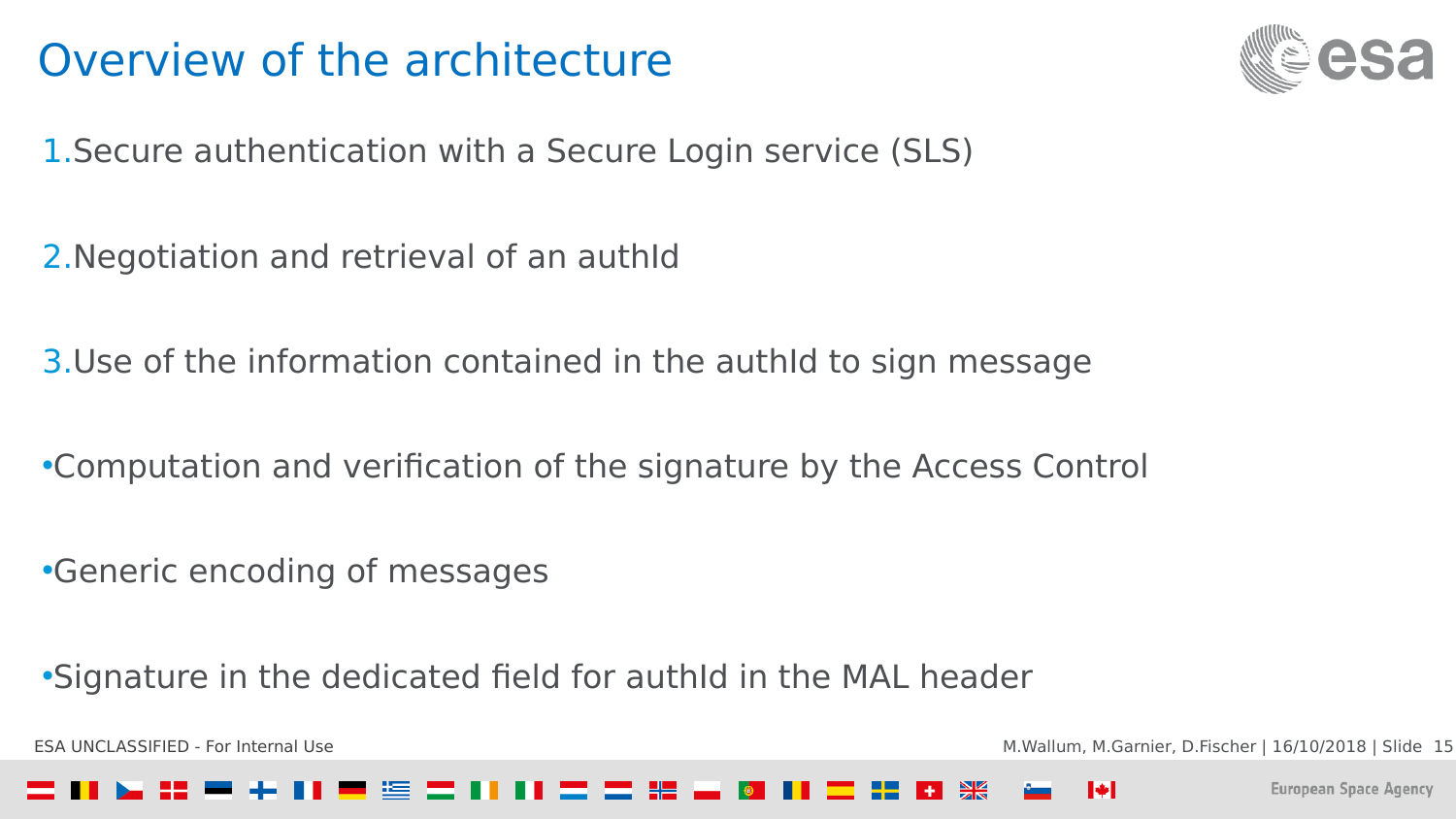

# Overview of the architecture
Secure authentication with a Secure Login service (SLS)

Negotiation and retrieval of an authId

Use of the information contained in the authId to sign message

Computation and verification of the signature by the Access Control

Generic encoding of messages

Signature in the dedicated field for authId in the MAL header